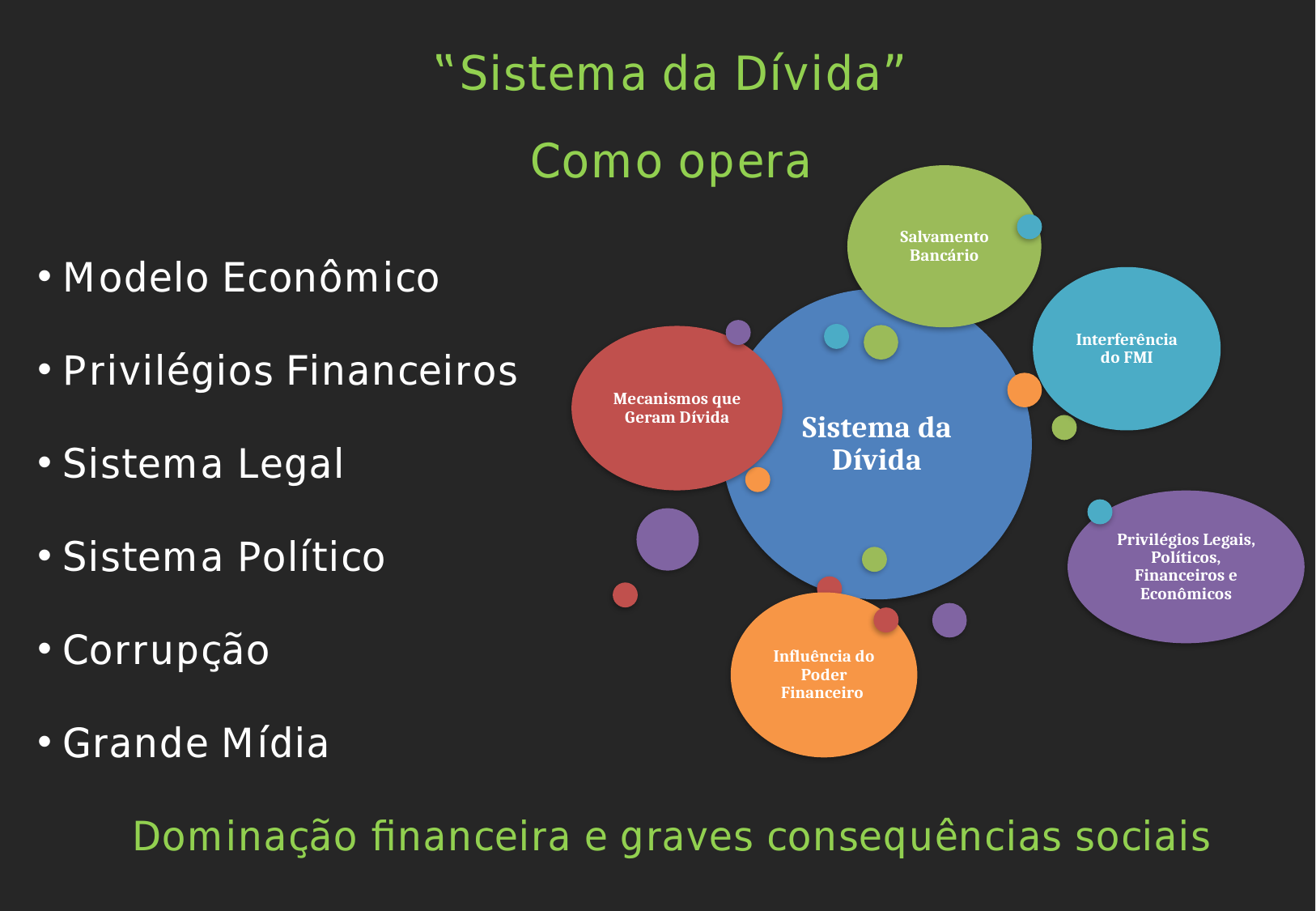

“Sistema da Dívida”
Como opera

 Modelo Econômico
 Privilégios Financeiros
 Sistema Legal
 Sistema Político
 Corrupção
 Grande Mídia
Dominação financeira e graves consequências sociais
Sistema da Dívida
Mecanismos que Geram Dívida
Interferência do FMI
Privilégios Legais, Políticos, Financeiros e Econômicos
Influência do Poder Financeiro
Salvamento Bancário